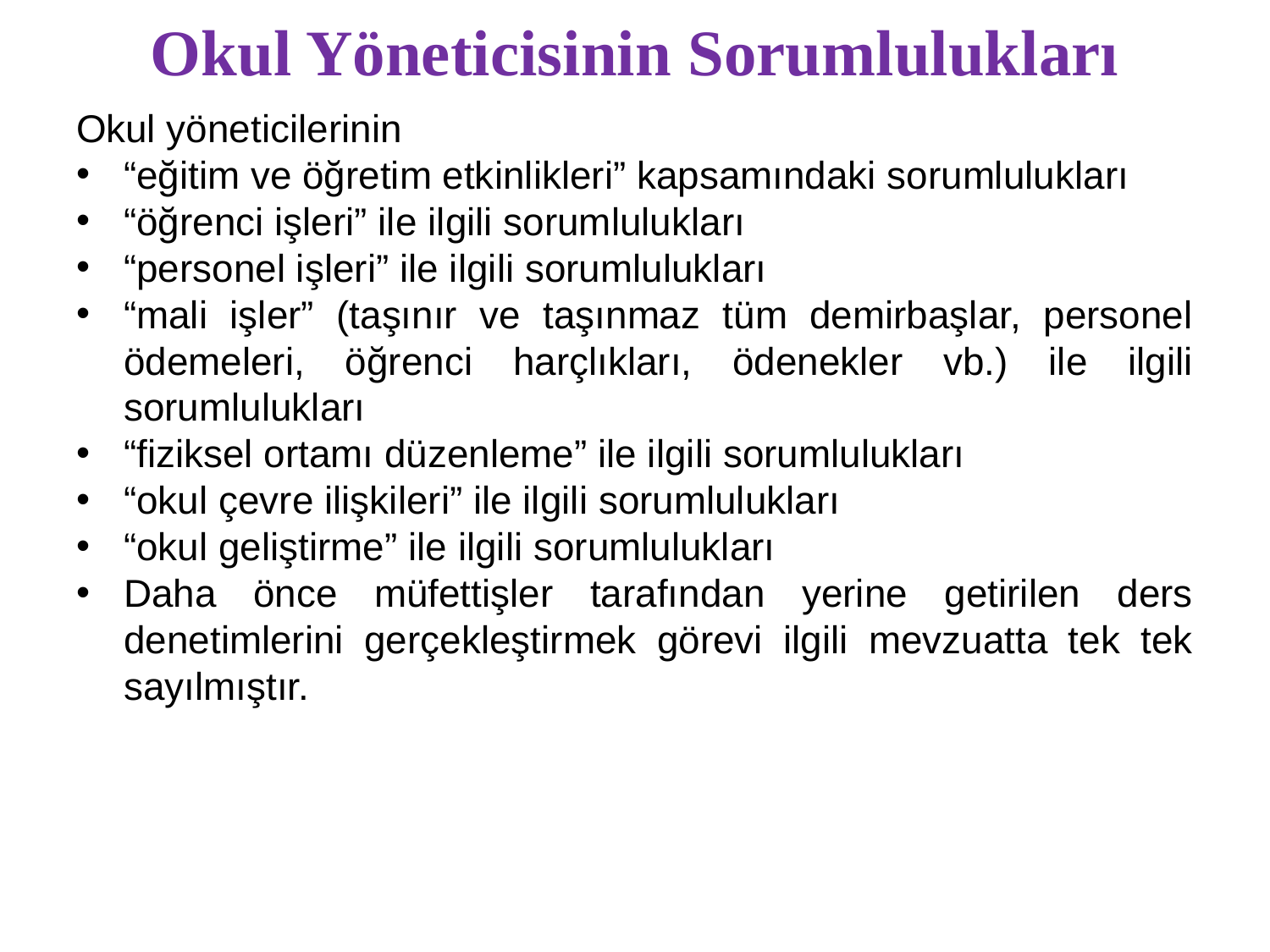

# Okul Yöneticisinin Sorumlulukları
Okul yöneticilerinin
“eğitim ve öğretim etkinlikleri” kapsamındaki sorumlulukları
“öğrenci işleri” ile ilgili sorumlulukları
“personel işleri” ile ilgili sorumlulukları
“mali işler” (taşınır ve taşınmaz tüm demirbaşlar, personel ödemeleri, öğrenci harçlıkları, ödenekler vb.) ile ilgili sorumlulukları
“fiziksel ortamı düzenleme” ile ilgili sorumlulukları
“okul çevre ilişkileri” ile ilgili sorumlulukları
“okul geliştirme” ile ilgili sorumlulukları
Daha önce müfettişler tarafından yerine getirilen ders denetimlerini gerçekleştirmek görevi ilgili mevzuatta tek tek sayılmıştır.